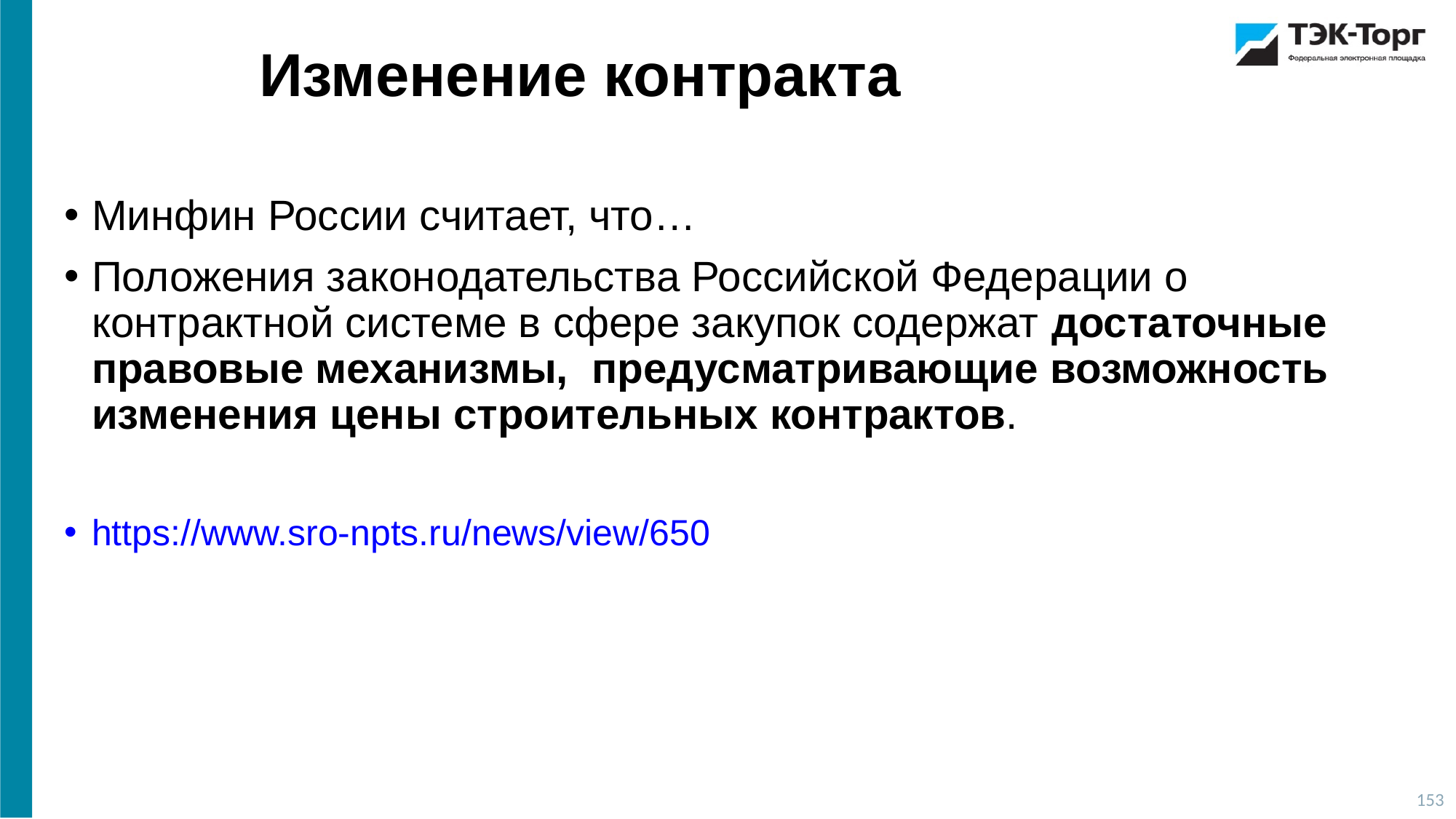

Изменение контракта
Минфин России считает, что…
Положения законодательства Российской Федерации о контрактной системе в сфере закупок содержат достаточные правовые механизмы,  предусматривающие возможность изменения цены строительных контрактов.

https://www.sro-npts.ru/news/view/650